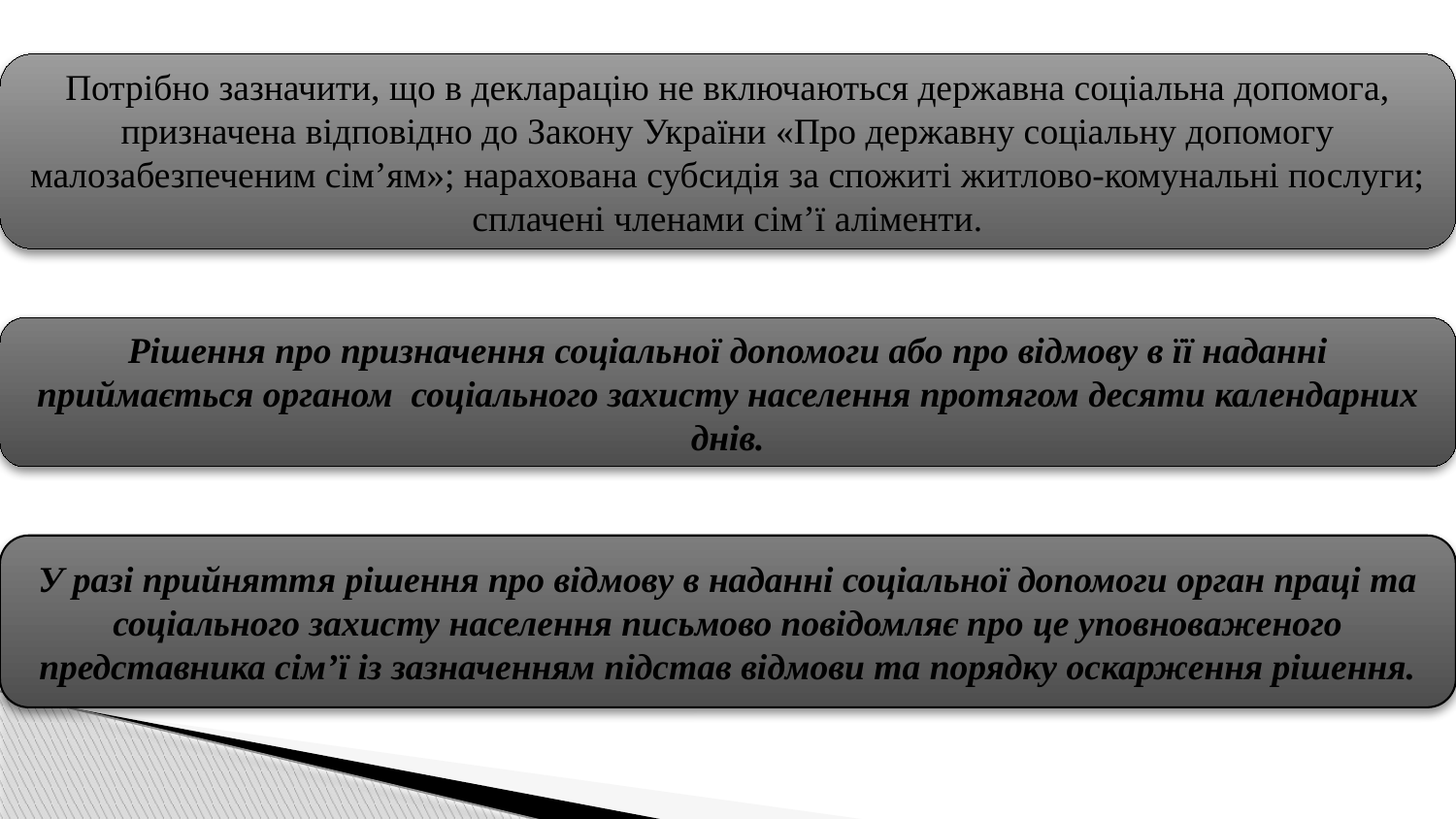

Потрібно зазначити, що в декларацію не включаються державна соціальна допомога, призначена відповідно до Закону України «Про державну соціальну допомогу малозабезпеченим сім’ям»; нарахована субсидія за спожиті житлово-комунальні послуги; сплачені членами сім’ї аліменти.
Рішення про призначення соціальної допомоги або про відмову в її наданні приймається органом  соціального захисту населення протягом десяти календарних днів.
У разі прийняття рішення про відмову в наданні соціальної допомоги орган праці та соціального захисту населення письмово повідомляє про це уповноваженого представника сім’ї із зазначенням підстав відмови та порядку оскарження рішення.